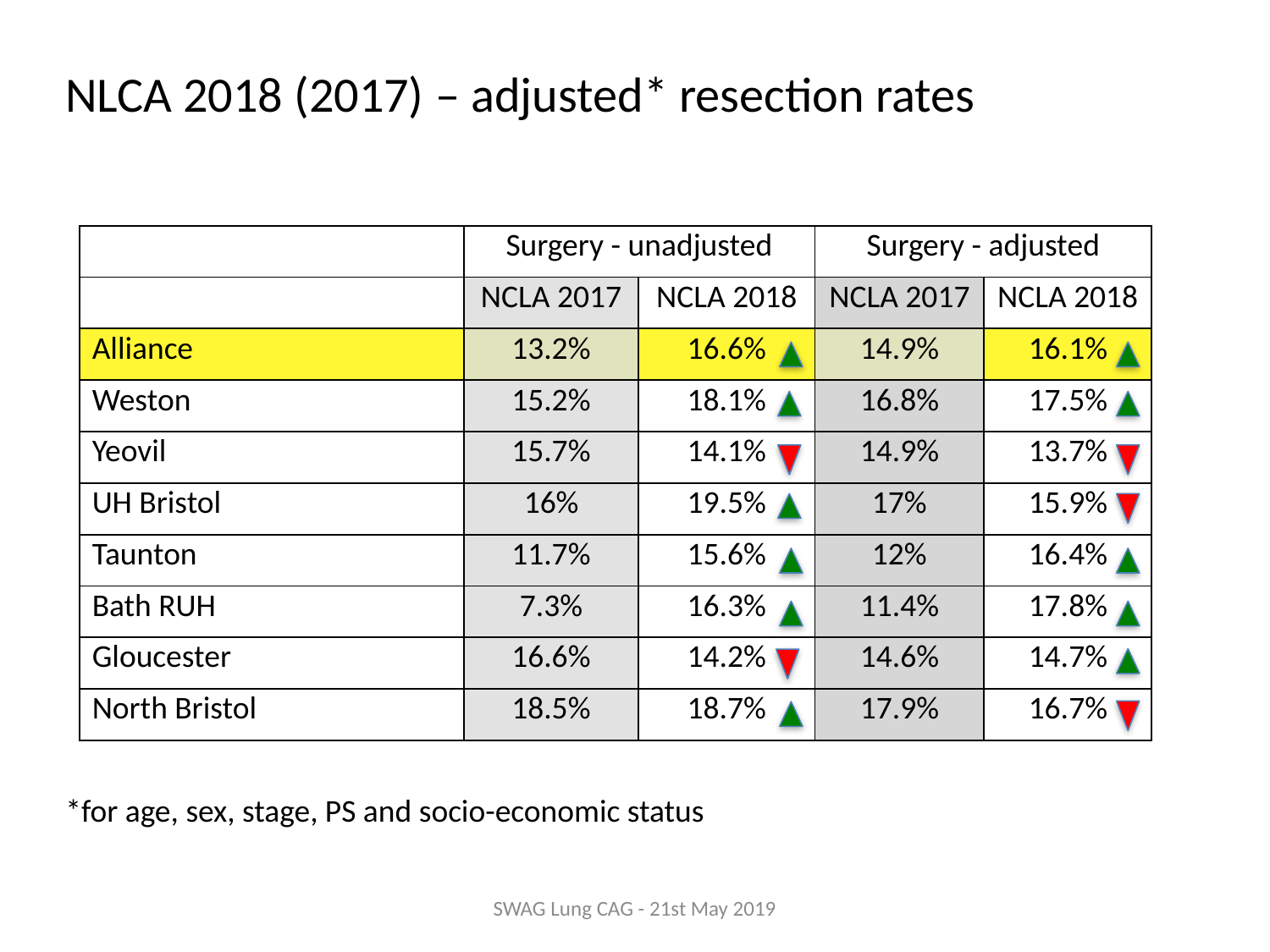

NLCA 2018 (2017) – adjusted* resection rates
|  | Surgery - unadjusted |  | Surgery - adjusted |  |
| --- | --- | --- | --- | --- |
|  | NCLA 2017 | NCLA 2018 | NCLA 2017 | NCLA 2018 |
| Alliance | 13.2% | 16.6% | 14.9% | 16.1% |
| Weston | 15.2% | 18.1% | 16.8% | 17.5% |
| Yeovil | 15.7% | 14.1% | 14.9% | 13.7% |
| UH Bristol | 16% | 19.5% | 17% | 15.9% |
| Taunton | 11.7% | 15.6% | 12% | 16.4% |
| Bath RUH | 7.3% | 16.3% | 11.4% | 17.8% |
| Gloucester | 16.6% | 14.2% | 14.6% | 14.7% |
| North Bristol | 18.5% | 18.7% | 17.9% | 16.7% |

*for age, sex, stage, PS and socio-economic status
SWAG Lung CAG - 21st May 2019